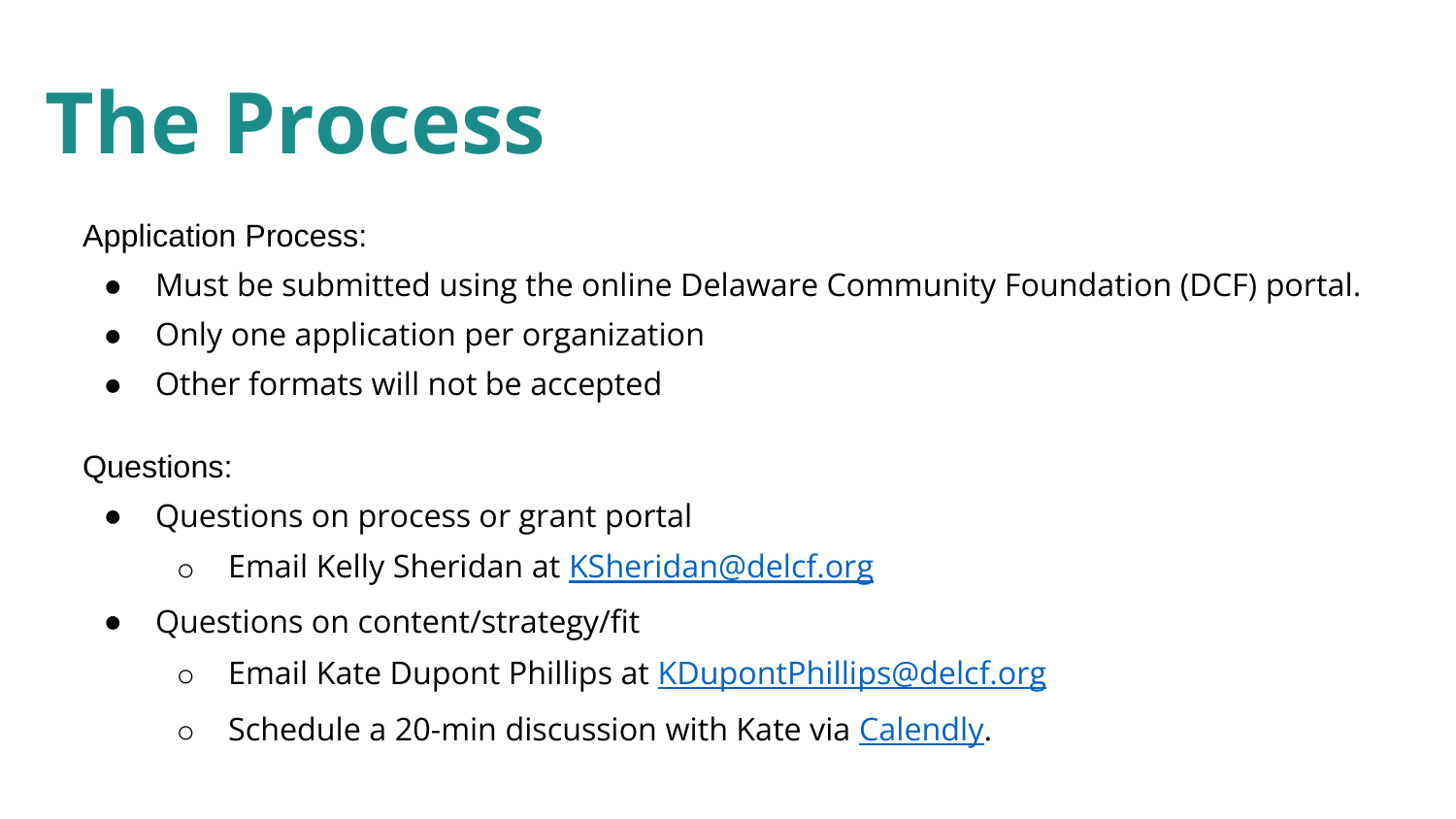

The Process
Application Process:
Must be submitted using the online Delaware Community Foundation (DCF) portal.
Only one application per organization​
Other formats will not be accepted

Questions:
Questions on process or grant portal​
Email Kelly Sheridan at KSheridan@delcf.org
Questions on content/strategy/fit​
Email Kate Dupont Phillips at KDupontPhillips@delcf.org ​
Schedule a 20-min discussion with Kate via Calendly.